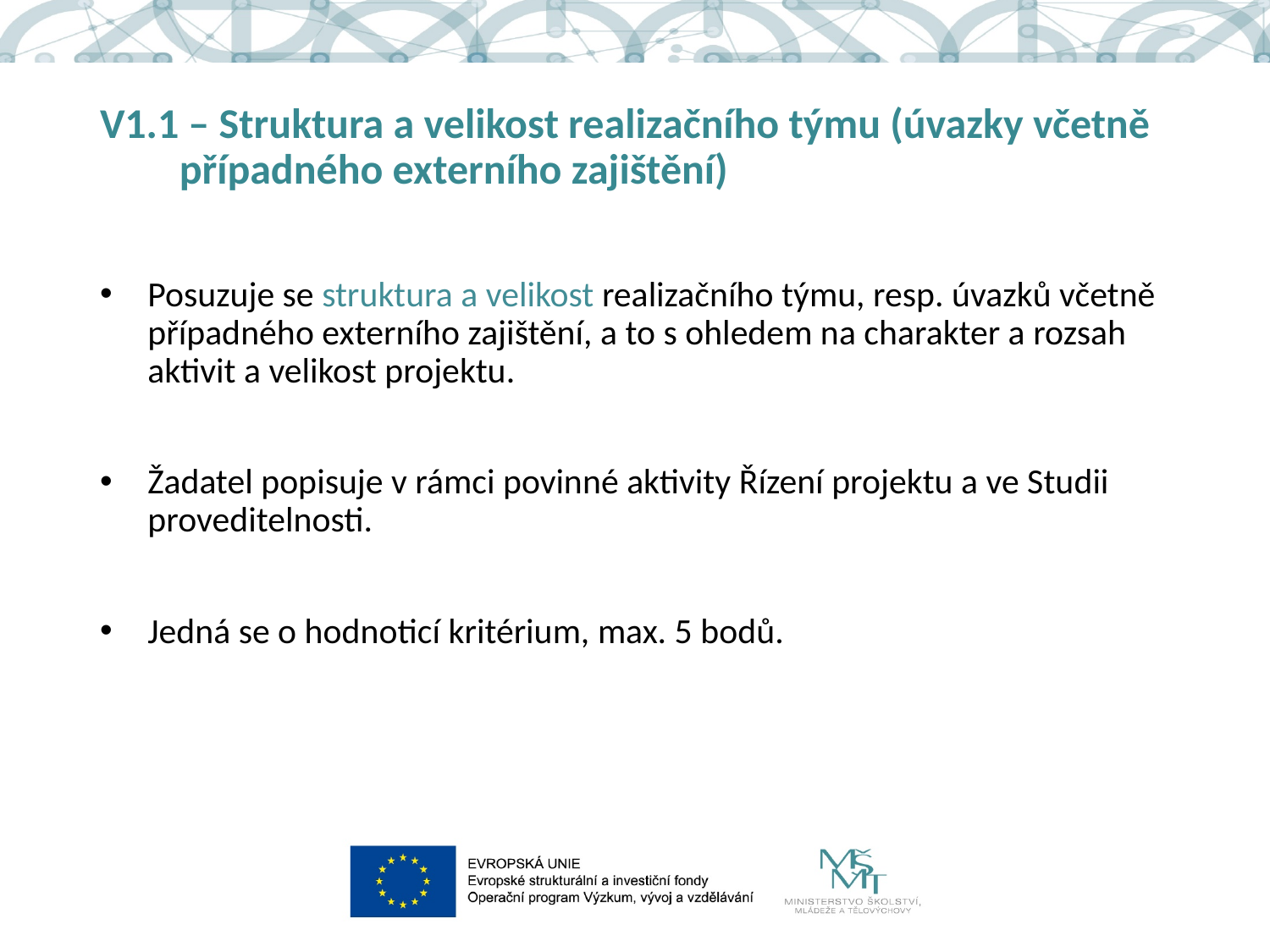

# V1.1 – Struktura a velikost realizačního týmu (úvazky včetně případného externího zajištění)

Posuzuje se struktura a velikost realizačního týmu, resp. úvazků včetně případného externího zajištění, a to s ohledem na charakter a rozsah aktivit a velikost projektu.

Žadatel popisuje v rámci povinné aktivity Řízení projektu a ve Studii proveditelnosti.

Jedná se o hodnoticí kritérium, max. 5 bodů.